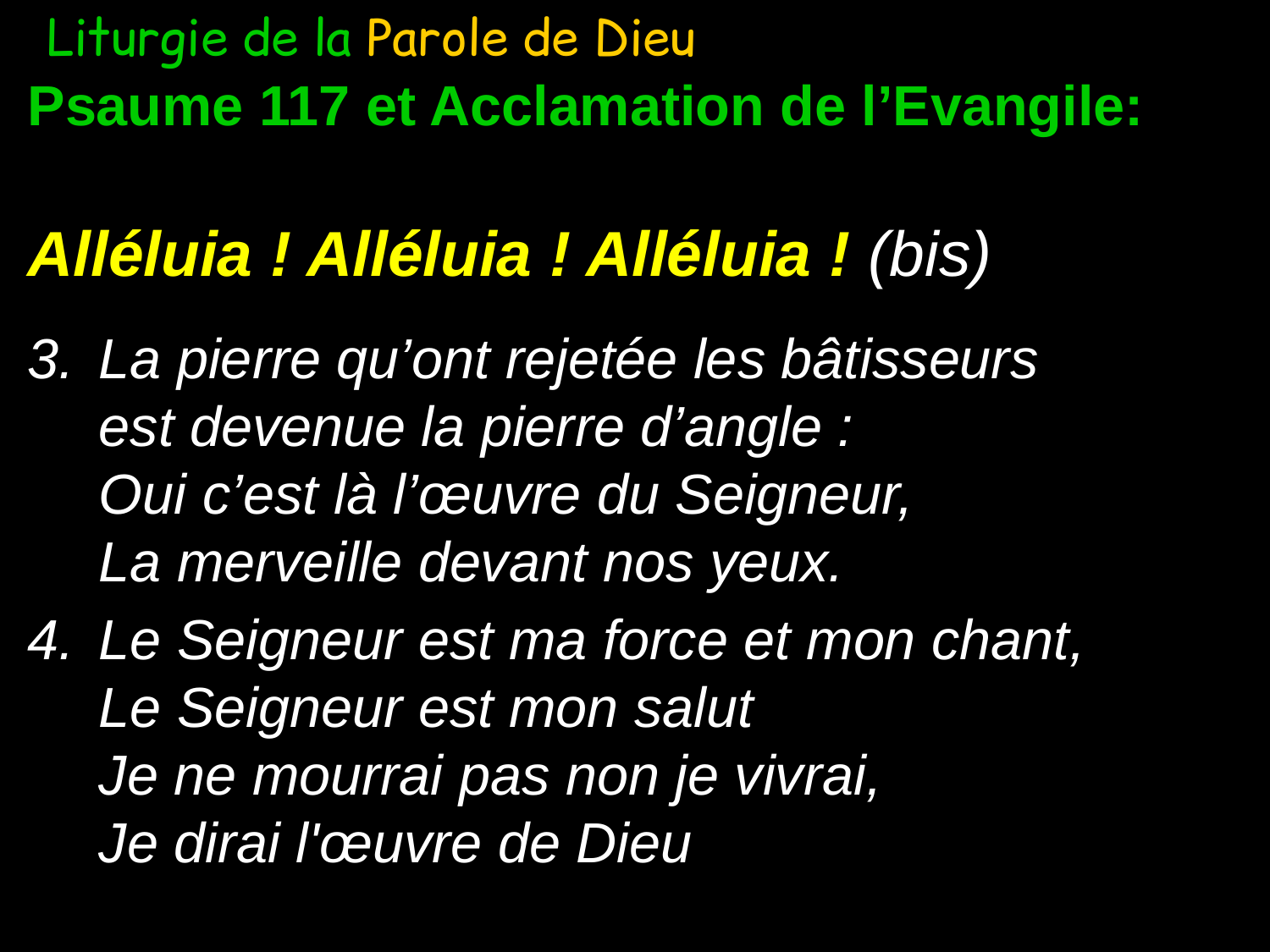

Liturgie de la Parole de Dieu
Psaume 117 et Acclamation de l’Evangile:
Alléluia ! Alléluia ! Alléluia ! (bis)

3. 	La pierre qu’ont rejetée les bâtisseurs
est devenue la pierre d’angle :
Oui c’est là l’œuvre du Seigneur,
La merveille devant nos yeux.
4. 	Le Seigneur est ma force et mon chant,
	Le Seigneur est mon salut
Je ne mourrai pas non je vivrai,
	Je dirai l'œuvre de Dieu